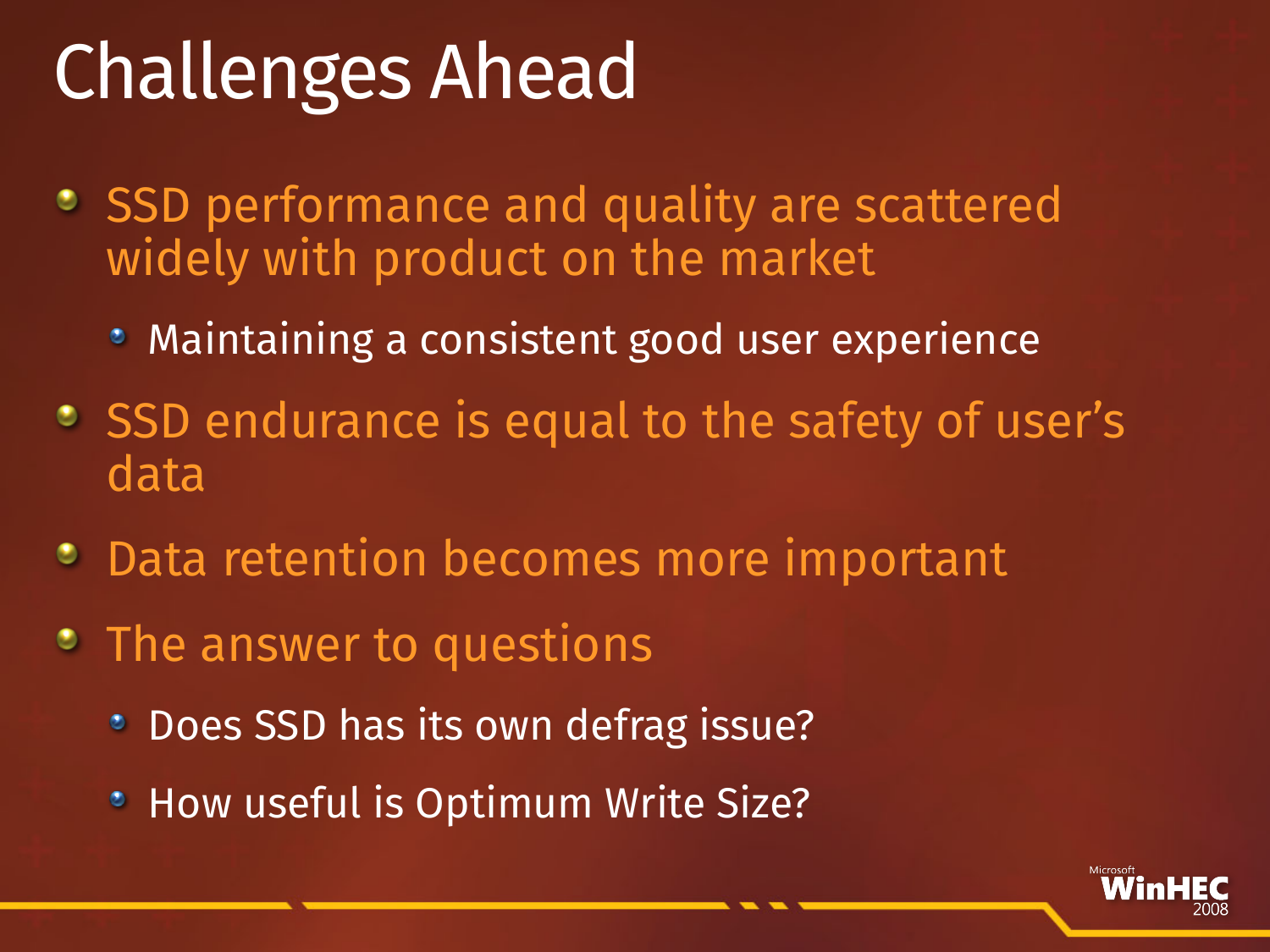

# Challenges Ahead
SSD performance and quality are scattered widely with product on the market
Maintaining a consistent good user experience
SSD endurance is equal to the safety of user’s data
Data retention becomes more important
The answer to questions
Does SSD has its own defrag issue?
How useful is Optimum Write Size?